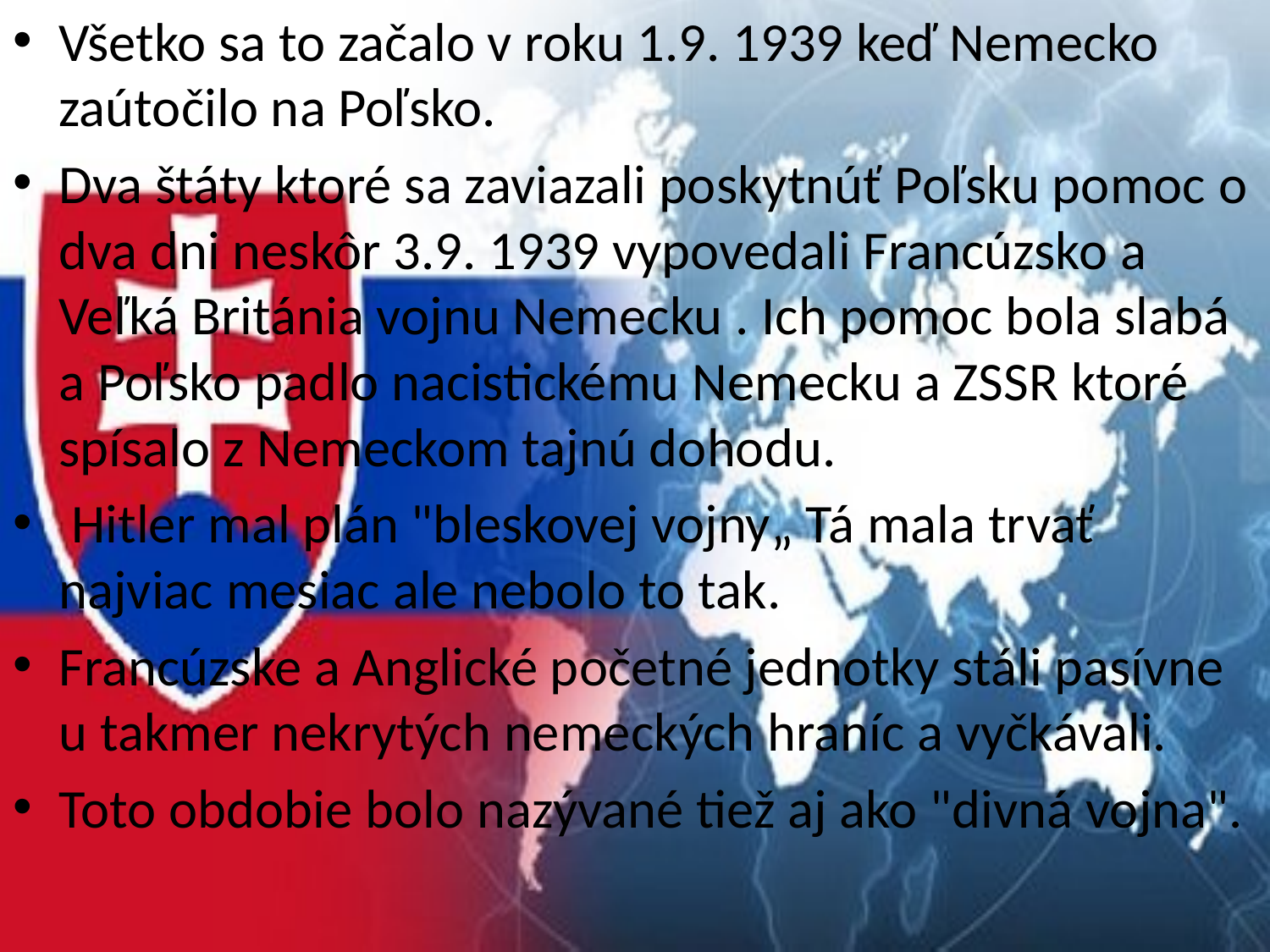

Všetko sa to začalo v roku 1.9. 1939 keď Nemecko zaútočilo na Poľsko.
Dva štáty ktoré sa zaviazali poskytnúť Poľsku pomoc o dva dni neskôr 3.9. 1939 vypovedali Francúzsko a Veľká Británia vojnu Nemecku . Ich pomoc bola slabá a Poľsko padlo nacistickému Nemecku a ZSSR ktoré spísalo z Nemeckom tajnú dohodu.
 Hitler mal plán "bleskovej vojny„ Tá mala trvať najviac mesiac ale nebolo to tak.
Francúzske a Anglické početné jednotky stáli pasívne u takmer nekrytých nemeckých hraníc a vyčkávali.
Toto obdobie bolo nazývané tiež aj ako "divná vojna".